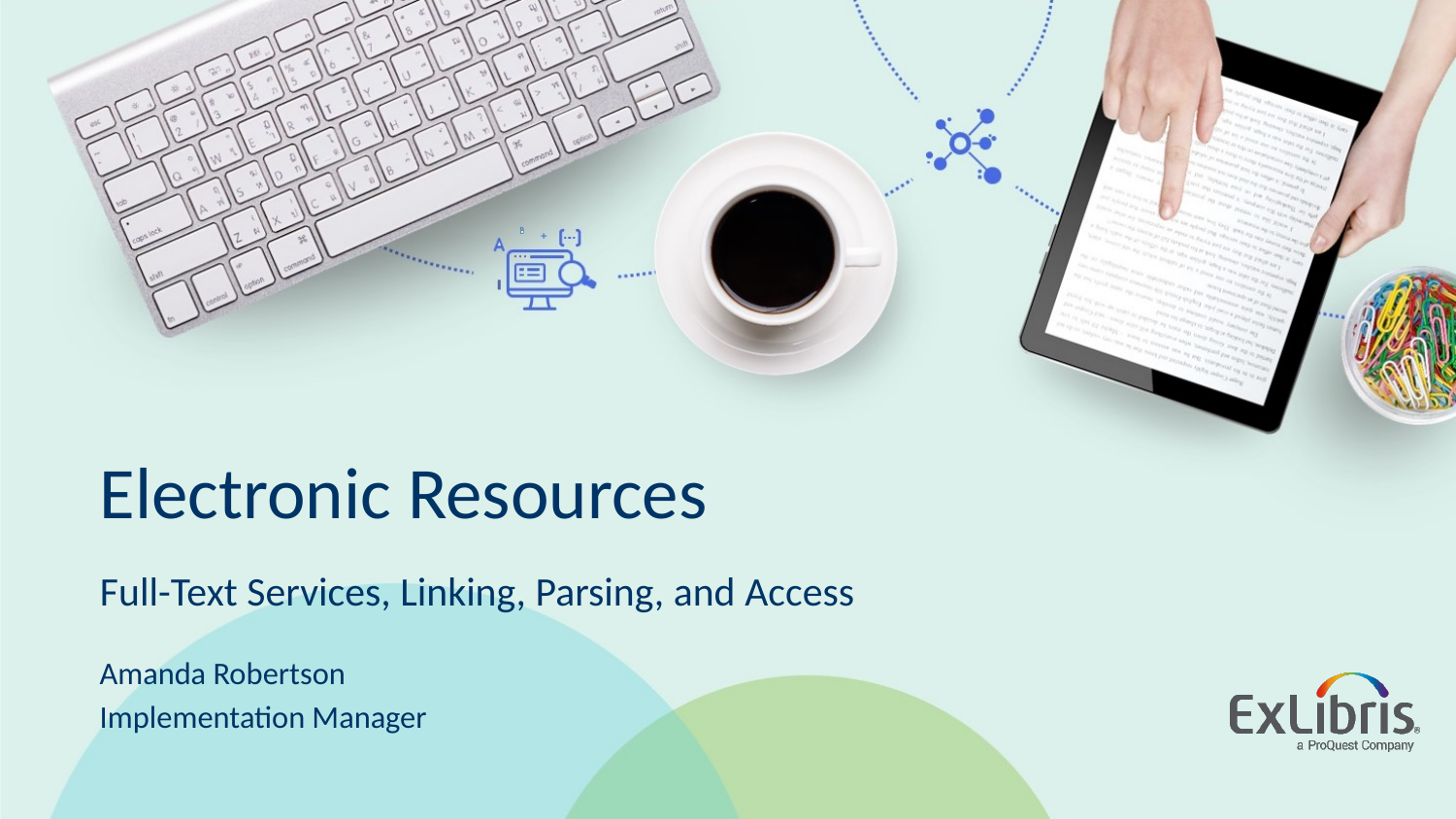

# Electronic Resources
Full-Text Services, Linking, Parsing, and Access
Amanda Robertson
Implementation Manager